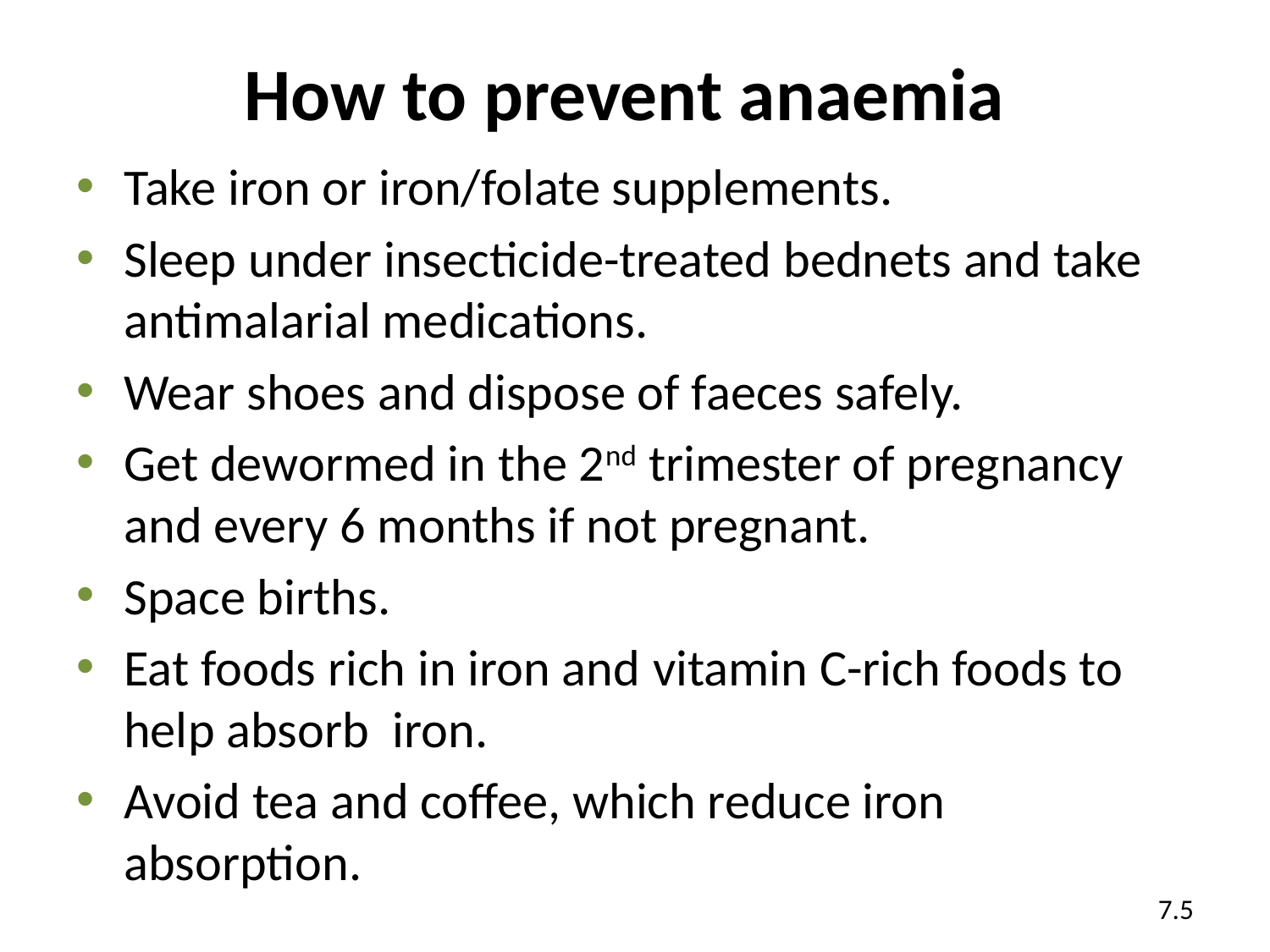

# How to prevent anaemia
Take iron or iron/folate supplements.
Sleep under insecticide-treated bednets and take antimalarial medications.
Wear shoes and dispose of faeces safely.
Get dewormed in the 2nd trimester of pregnancy    and every 6 months if not pregnant.
Space births.
Eat foods rich in iron and vitamin C-rich foods to help absorb  iron.
Avoid tea and coffee, which reduce iron absorption.
7.5